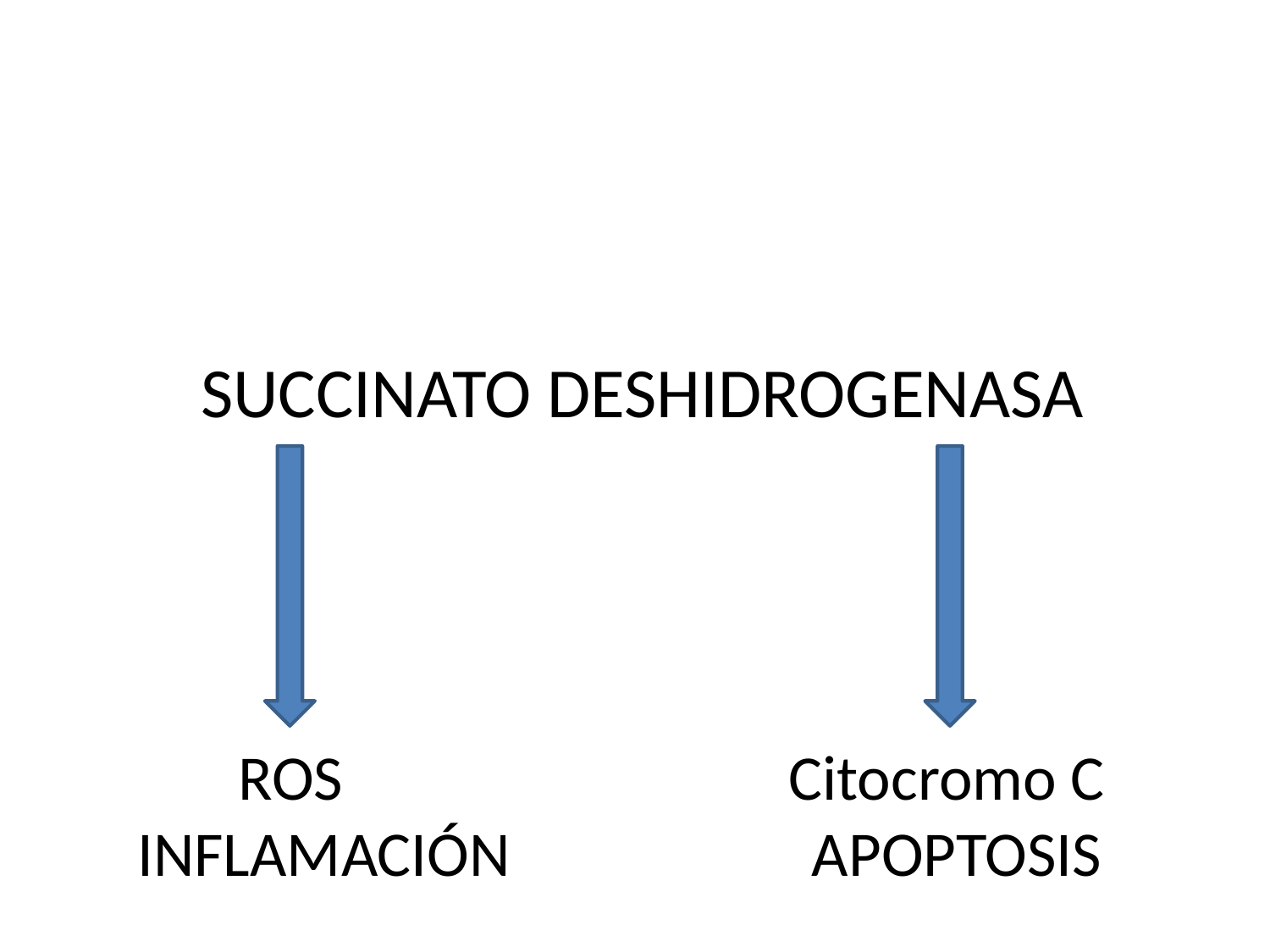

#

    SUCCINATO DESHIDROGENASA

       ROS                               Citocromo C INFLAMACIÓN                     APOPTOSIS